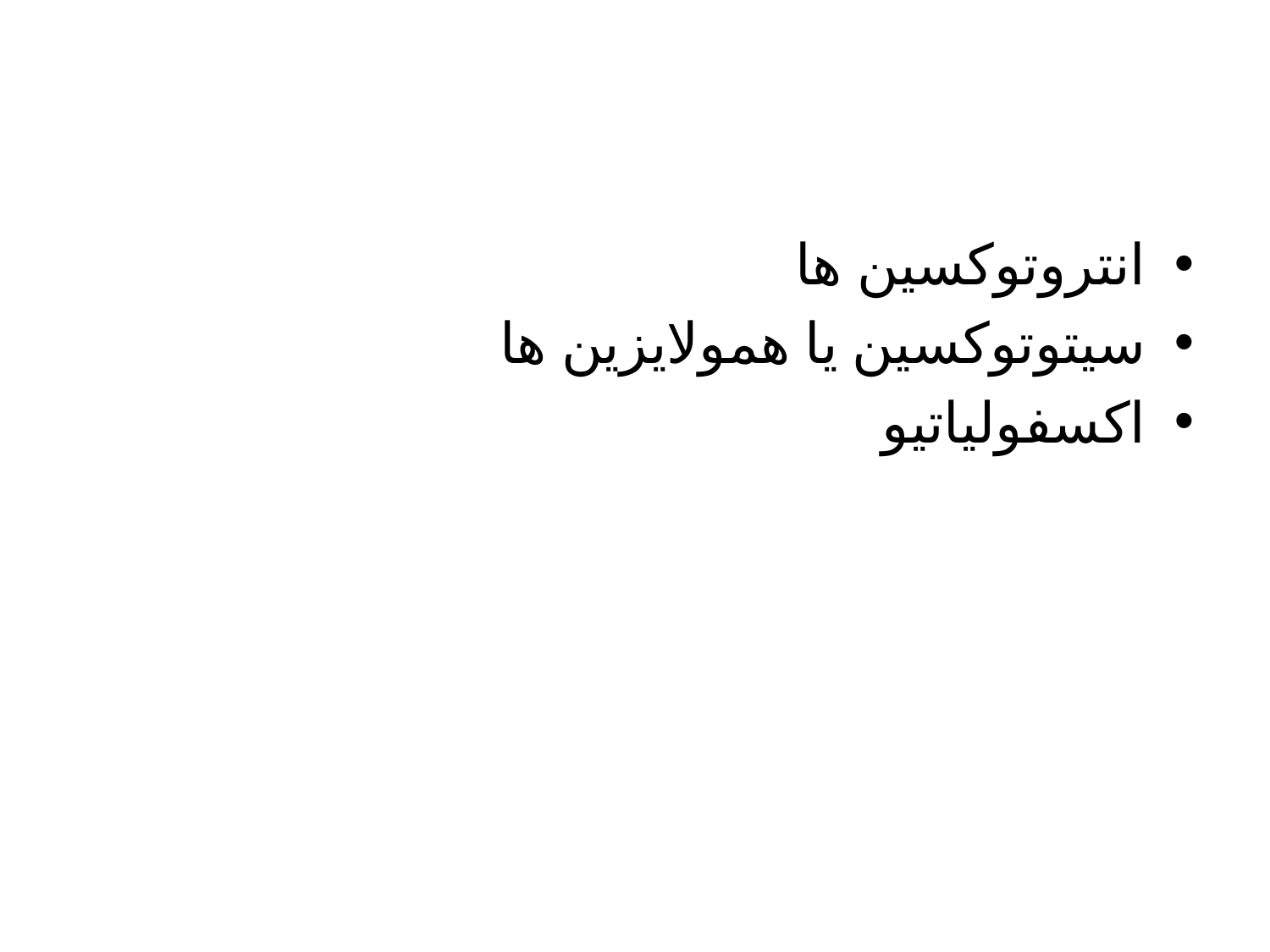

انتروتوکسین ها
سیتوتوکسین یا همولایزین ها
اکسفولیاتیو